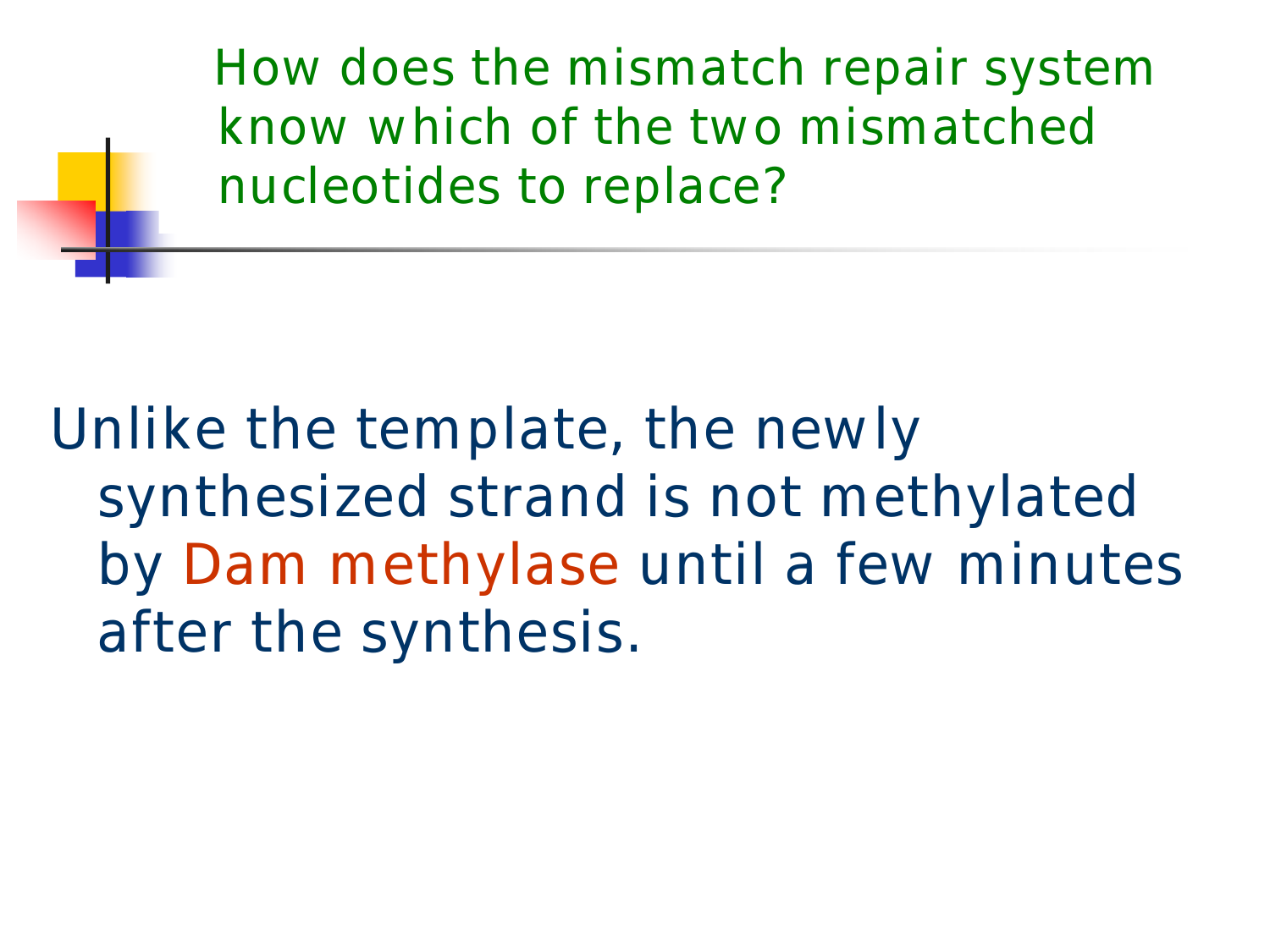

# How does the mismatch repair system know which of the two mismatched nucleotides to replace?
Unlike the template, the newly synthesized strand is not methylated by Dam methylase until a few minutes after the synthesis.